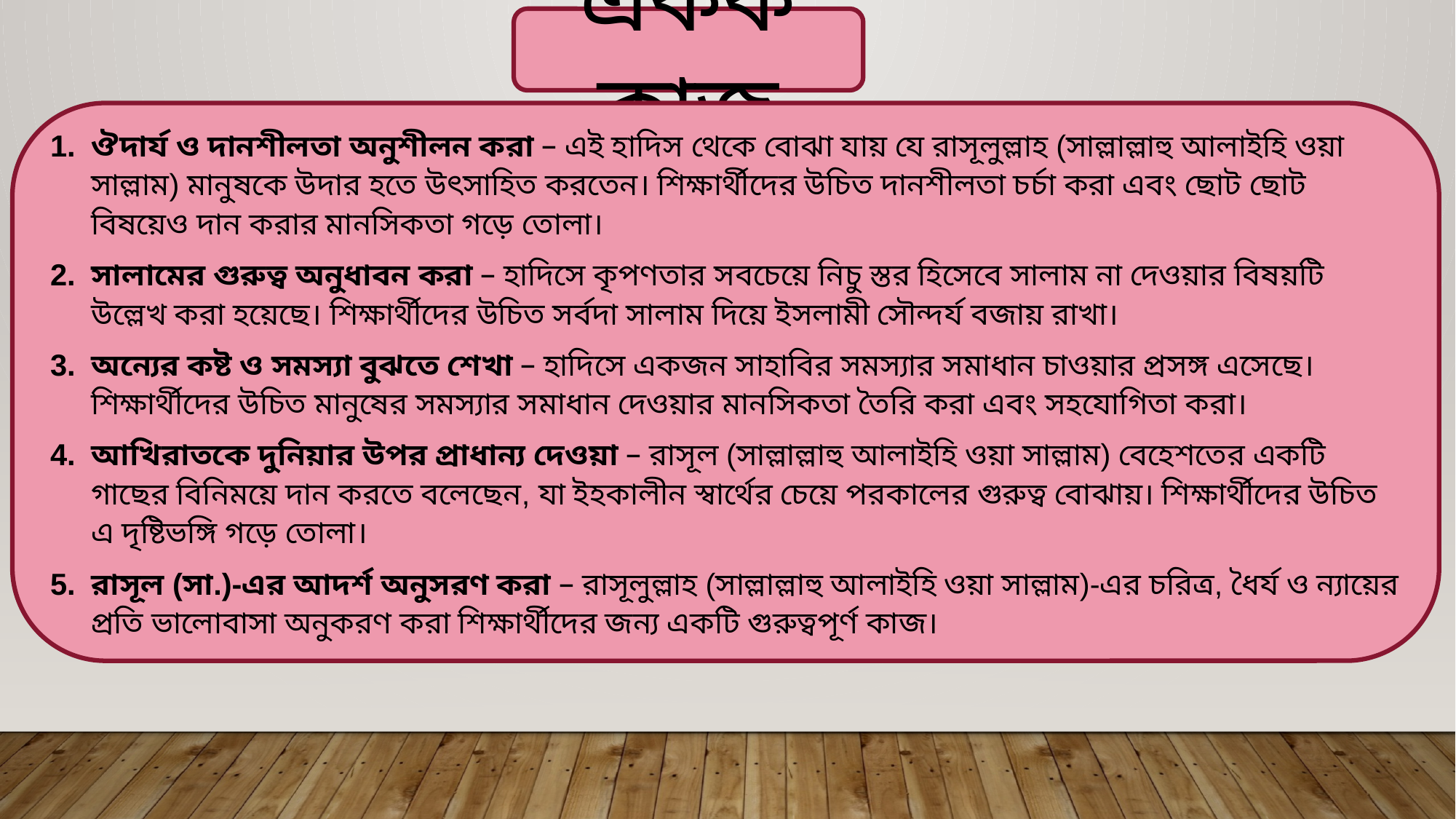

একক কাজ
ঔদার্য ও দানশীলতা অনুশীলন করা – এই হাদিস থেকে বোঝা যায় যে রাসূলুল্লাহ (সাল্লাল্লাহু আলাইহি ওয়া সাল্লাম) মানুষকে উদার হতে উৎসাহিত করতেন। শিক্ষার্থীদের উচিত দানশীলতা চর্চা করা এবং ছোট ছোট বিষয়েও দান করার মানসিকতা গড়ে তোলা।
সালামের গুরুত্ব অনুধাবন করা – হাদিসে কৃপণতার সবচেয়ে নিচু স্তর হিসেবে সালাম না দেওয়ার বিষয়টি উল্লেখ করা হয়েছে। শিক্ষার্থীদের উচিত সর্বদা সালাম দিয়ে ইসলামী সৌন্দর্য বজায় রাখা।
অন্যের কষ্ট ও সমস্যা বুঝতে শেখা – হাদিসে একজন সাহাবির সমস্যার সমাধান চাওয়ার প্রসঙ্গ এসেছে। শিক্ষার্থীদের উচিত মানুষের সমস্যার সমাধান দেওয়ার মানসিকতা তৈরি করা এবং সহযোগিতা করা।
আখিরাতকে দুনিয়ার উপর প্রাধান্য দেওয়া – রাসূল (সাল্লাল্লাহু আলাইহি ওয়া সাল্লাম) বেহেশতের একটি গাছের বিনিময়ে দান করতে বলেছেন, যা ইহকালীন স্বার্থের চেয়ে পরকালের গুরুত্ব বোঝায়। শিক্ষার্থীদের উচিত এ দৃষ্টিভঙ্গি গড়ে তোলা।
রাসূল (সা.)-এর আদর্শ অনুসরণ করা – রাসূলুল্লাহ (সাল্লাল্লাহু আলাইহি ওয়া সাল্লাম)-এর চরিত্র, ধৈর্য ও ন্যায়ের প্রতি ভালোবাসা অনুকরণ করা শিক্ষার্থীদের জন্য একটি গুরুত্বপূর্ণ কাজ।